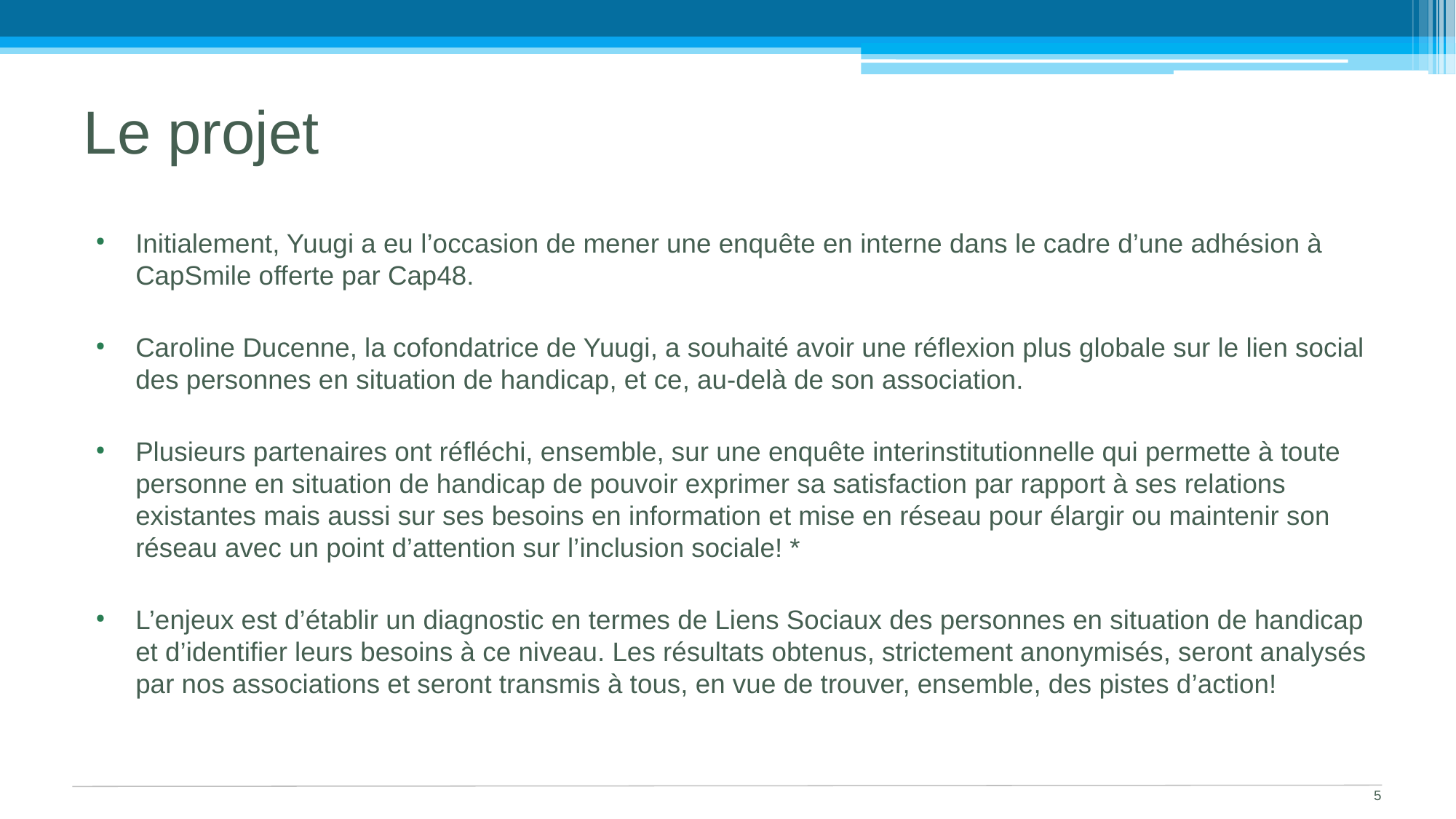

# Le projet
Initialement, Yuugi a eu l’occasion de mener une enquête en interne dans le cadre d’une adhésion à CapSmile offerte par Cap48.

Caroline Ducenne, la cofondatrice de Yuugi, a souhaité avoir une réflexion plus globale sur le lien social des personnes en situation de handicap, et ce, au-delà de son association.

Plusieurs partenaires ont réfléchi, ensemble, sur une enquête interinstitutionnelle qui permette à toute personne en situation de handicap de pouvoir exprimer sa satisfaction par rapport à ses relations existantes mais aussi sur ses besoins en information et mise en réseau pour élargir ou maintenir son réseau avec un point d’attention sur l’inclusion sociale! *

L’enjeux est d’établir un diagnostic en termes de Liens Sociaux des personnes en situation de handicap et d’identifier leurs besoins à ce niveau. Les résultats obtenus, strictement anonymisés, seront analysés par nos associations et seront transmis à tous, en vue de trouver, ensemble, des pistes d’action!